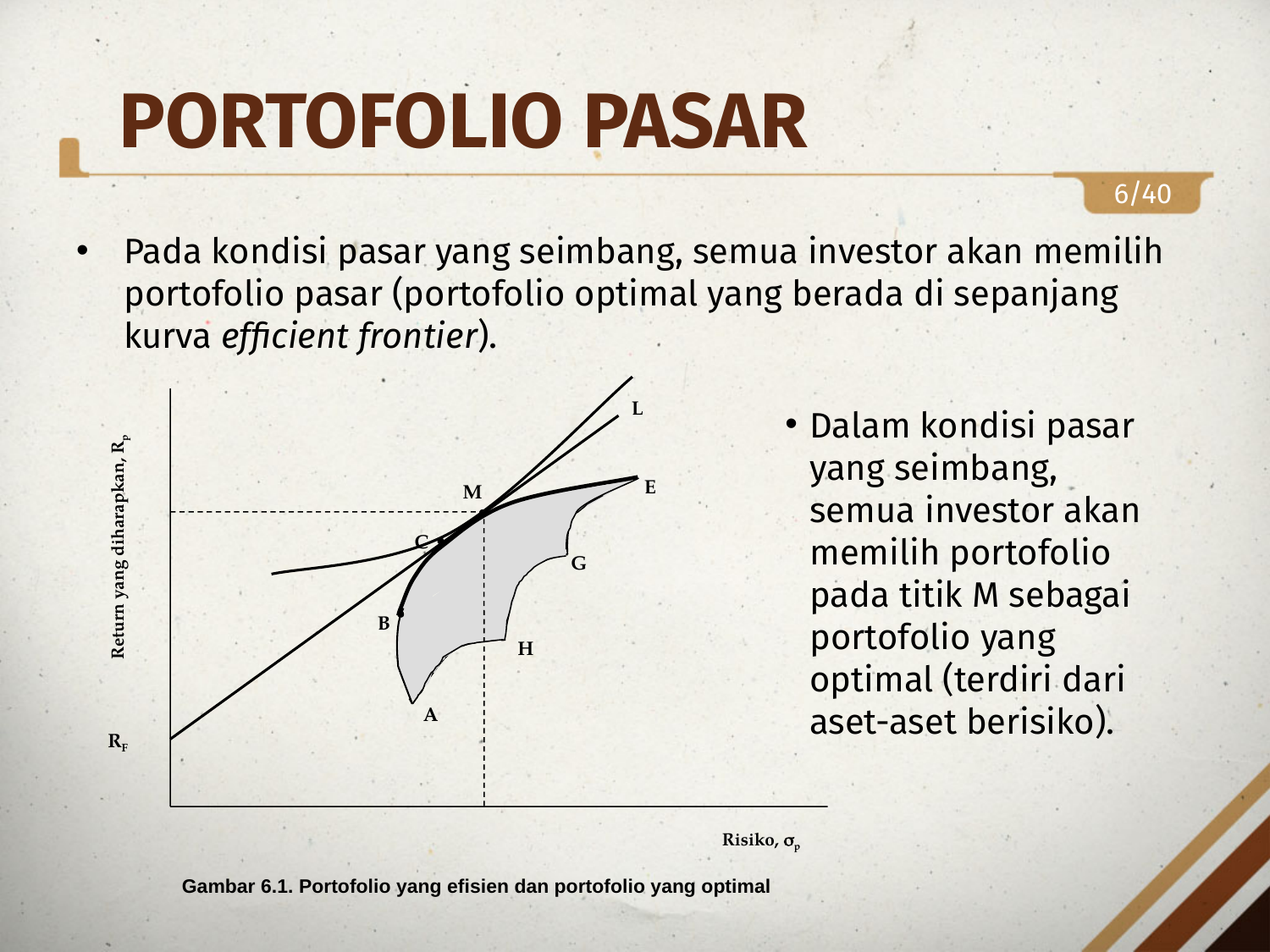

# PORTOFOLIO PASAR
6/40
Pada kondisi pasar yang seimbang, semua investor akan memilih portofolio pasar (portofolio optimal yang berada di sepanjang kurva efficient frontier).

L

Return yang diharapkan, Rp
E
M

C

G

B

H

A
RF

Risiko, σp
Dalam kondisi pasar yang seimbang, semua investor akan memilih portofolio pada titik M sebagai portofolio yang optimal (terdiri dari aset-aset berisiko).

Gambar 6.1. Portofolio yang efisien dan portofolio yang optimal